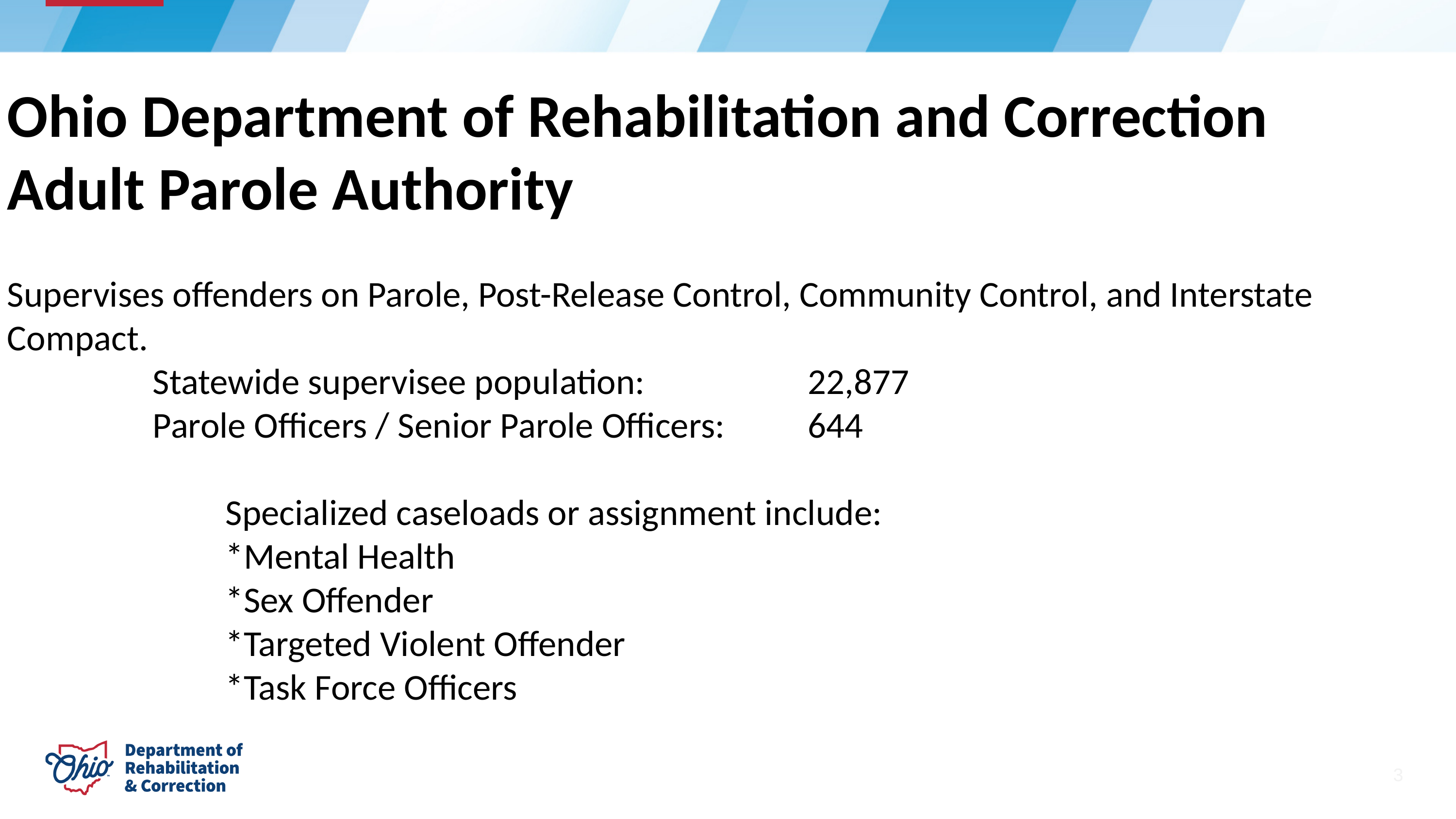

Ohio Department of Rehabilitation and Correction
Adult Parole Authority
Supervises offenders on Parole, Post-Release Control, Community Control, and Interstate Compact.
		Statewide supervisee population:			22,877
		Parole Officers / Senior Parole Officers:		644
			Specialized caseloads or assignment include:
			*Mental Health
			*Sex Offender
			*Targeted Violent Offender
			*Task Force Officers

3